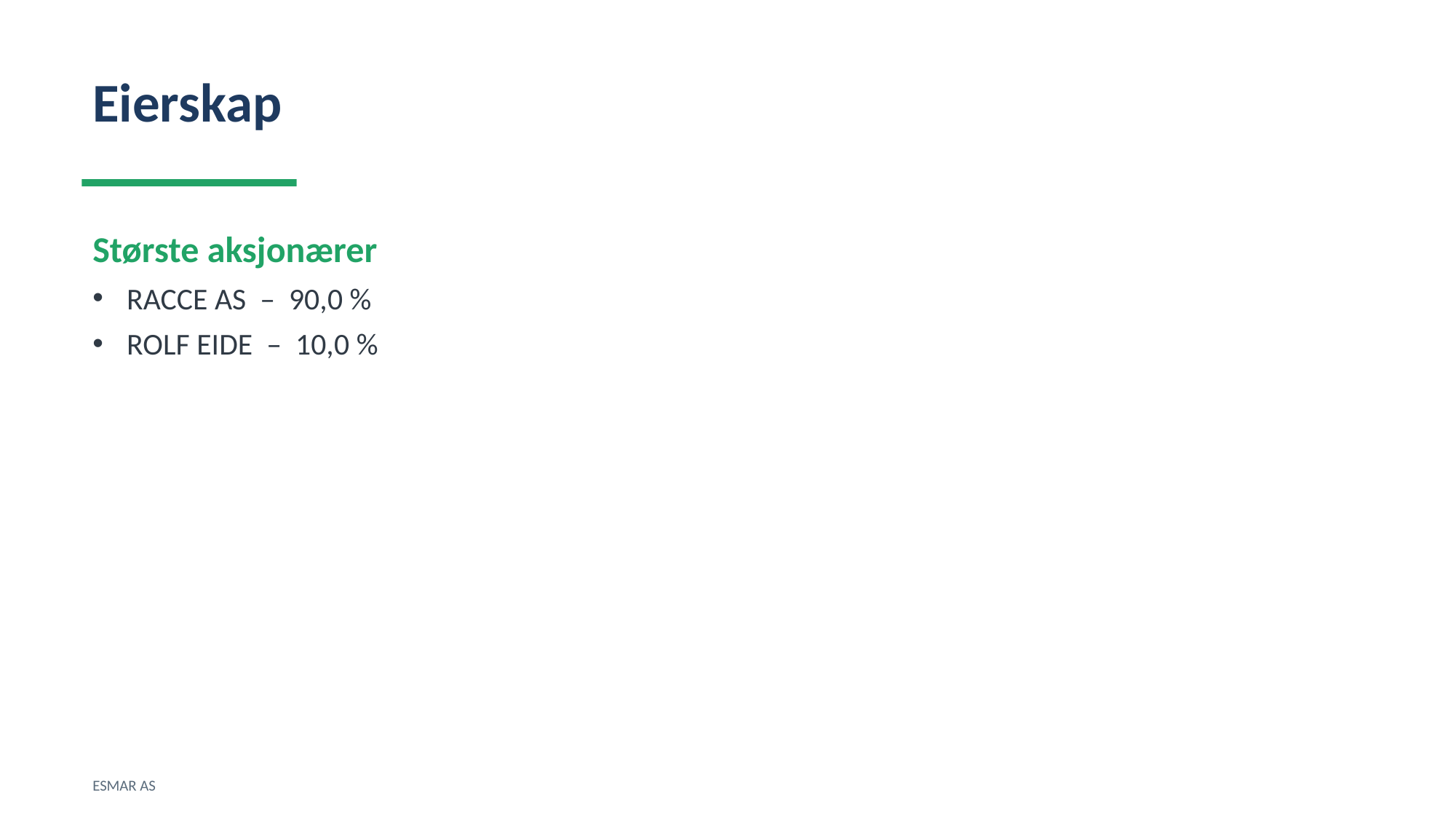

Eierskap

Største aksjonærer
RACCE AS  –  90,0 %
ROLF EIDE  –  10,0 %
ESMAR AS